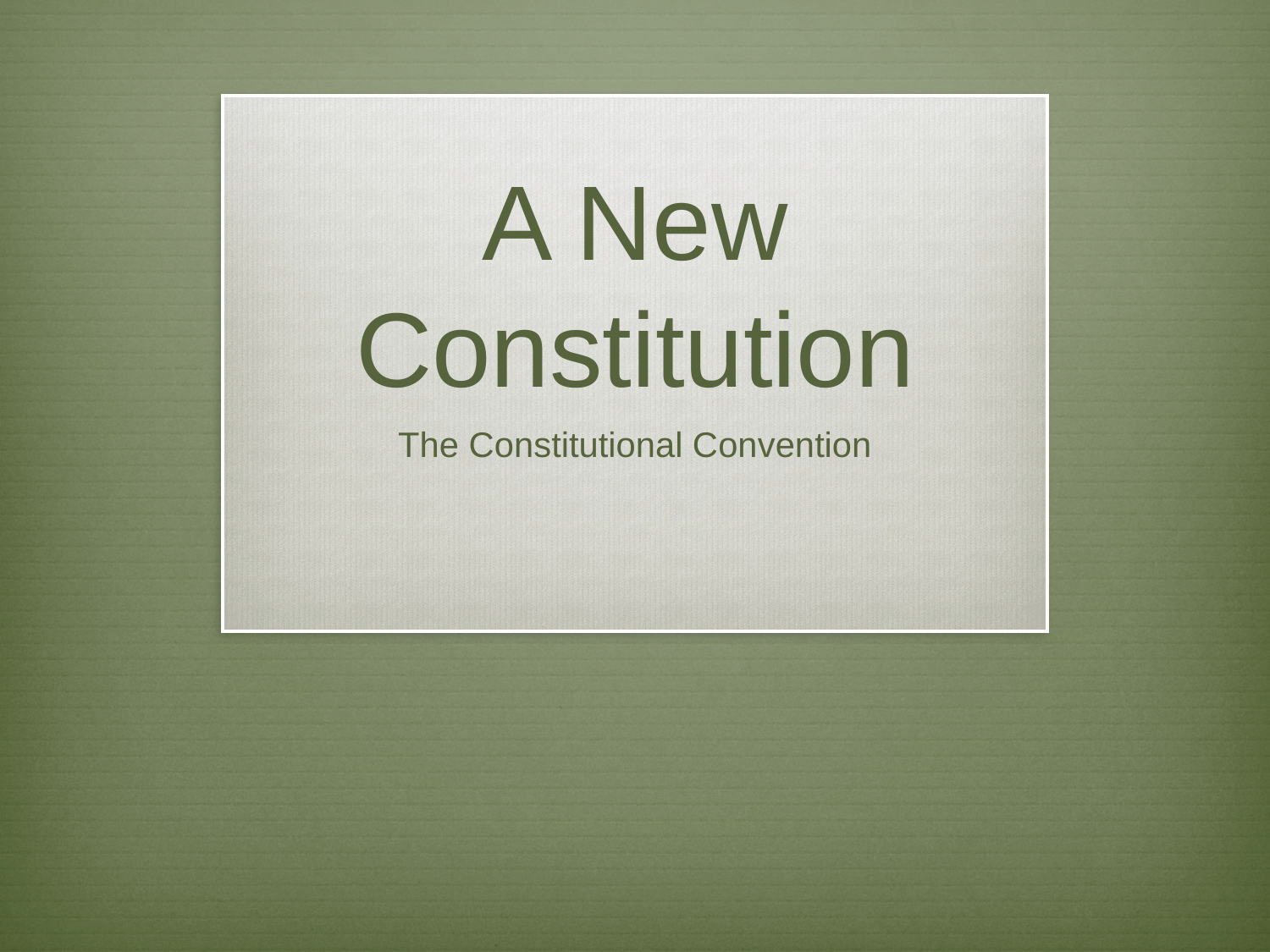

# A New Constitution
The Constitutional Convention